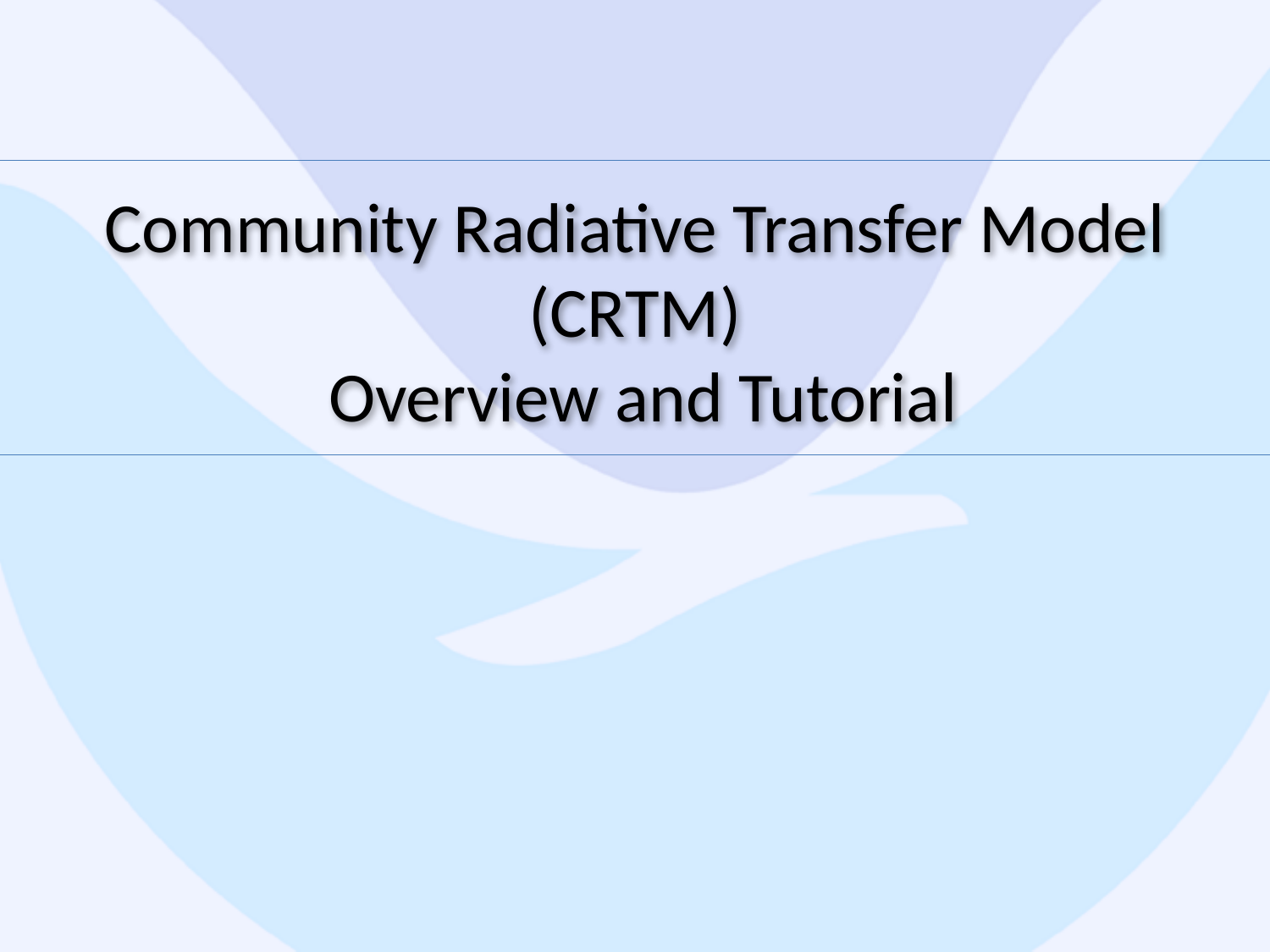

# Community Radiative Transfer Model (CRTM) Overview and Tutorial